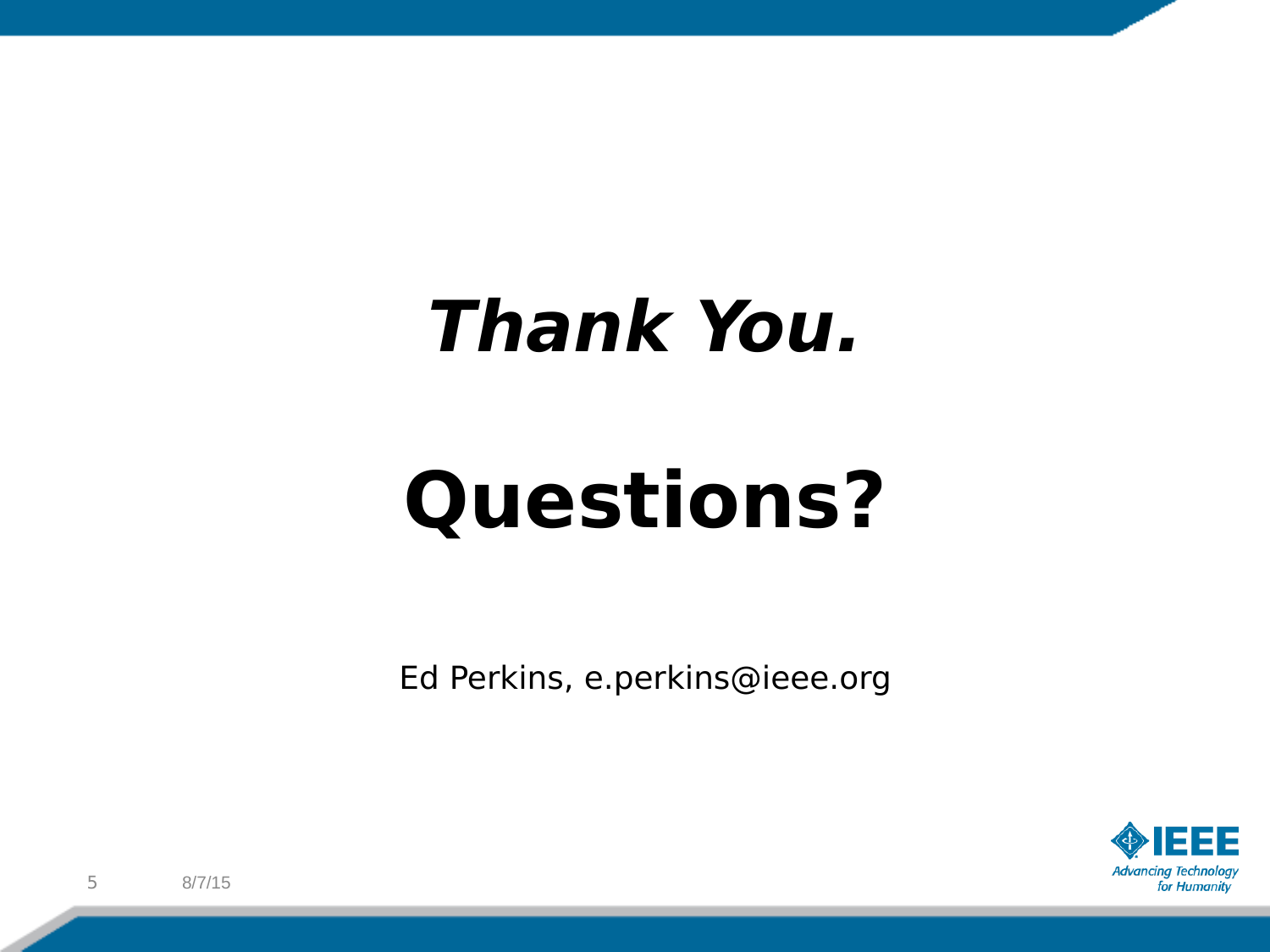

Thank You.

Questions?

Ed Perkins, e.perkins@ieee.org
5
8/7/15